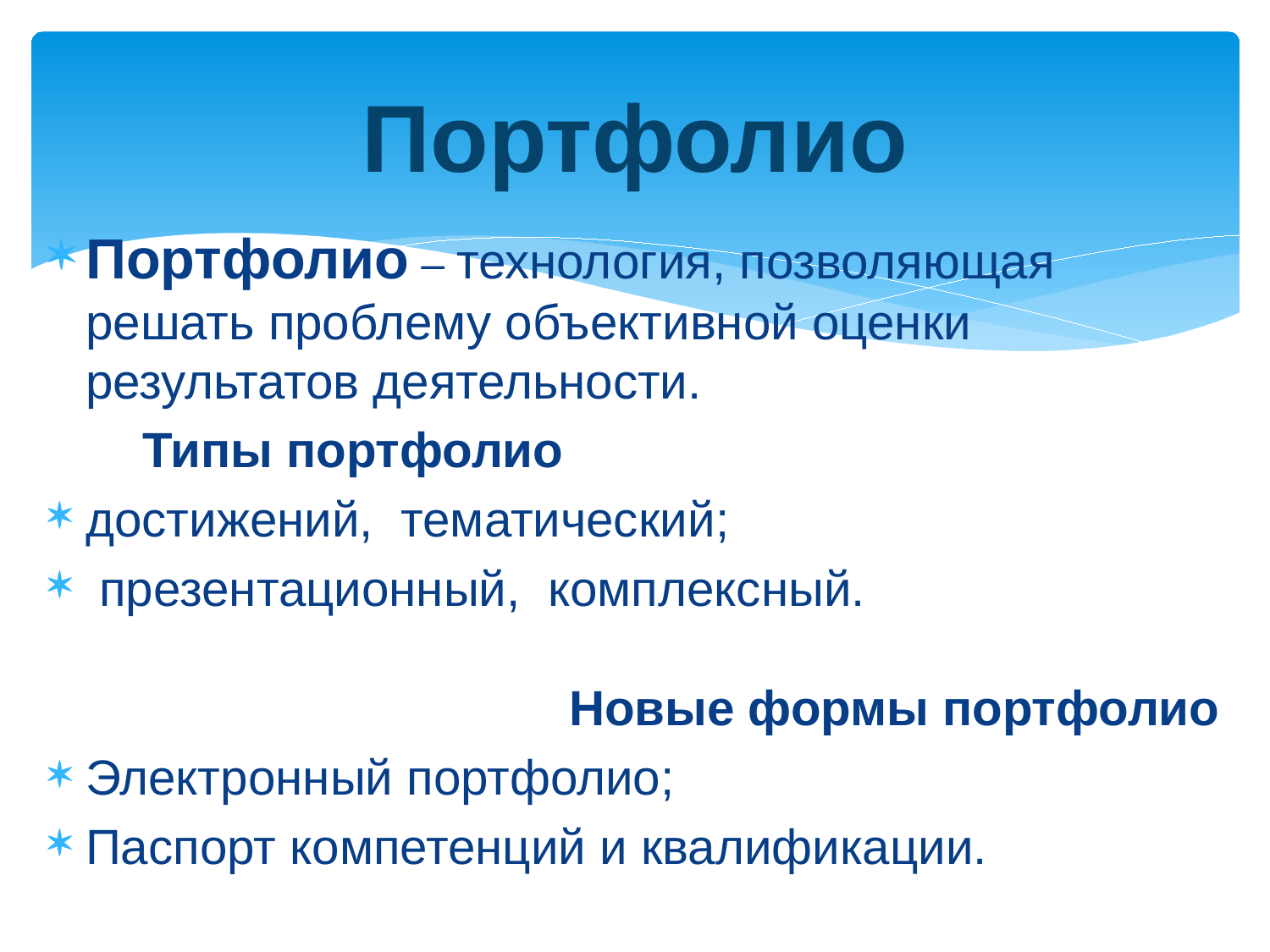

# Портфолио
Портфолио – технология, позволяющая решать проблему объективной оценки результатов деятельности.
        Типы портфолио
достижений,  тематический;
 презентационный,  комплексный.
                                                                                                                                                Новые формы портфолио
Электронный портфолио;
Паспорт компетенций и квалификации.